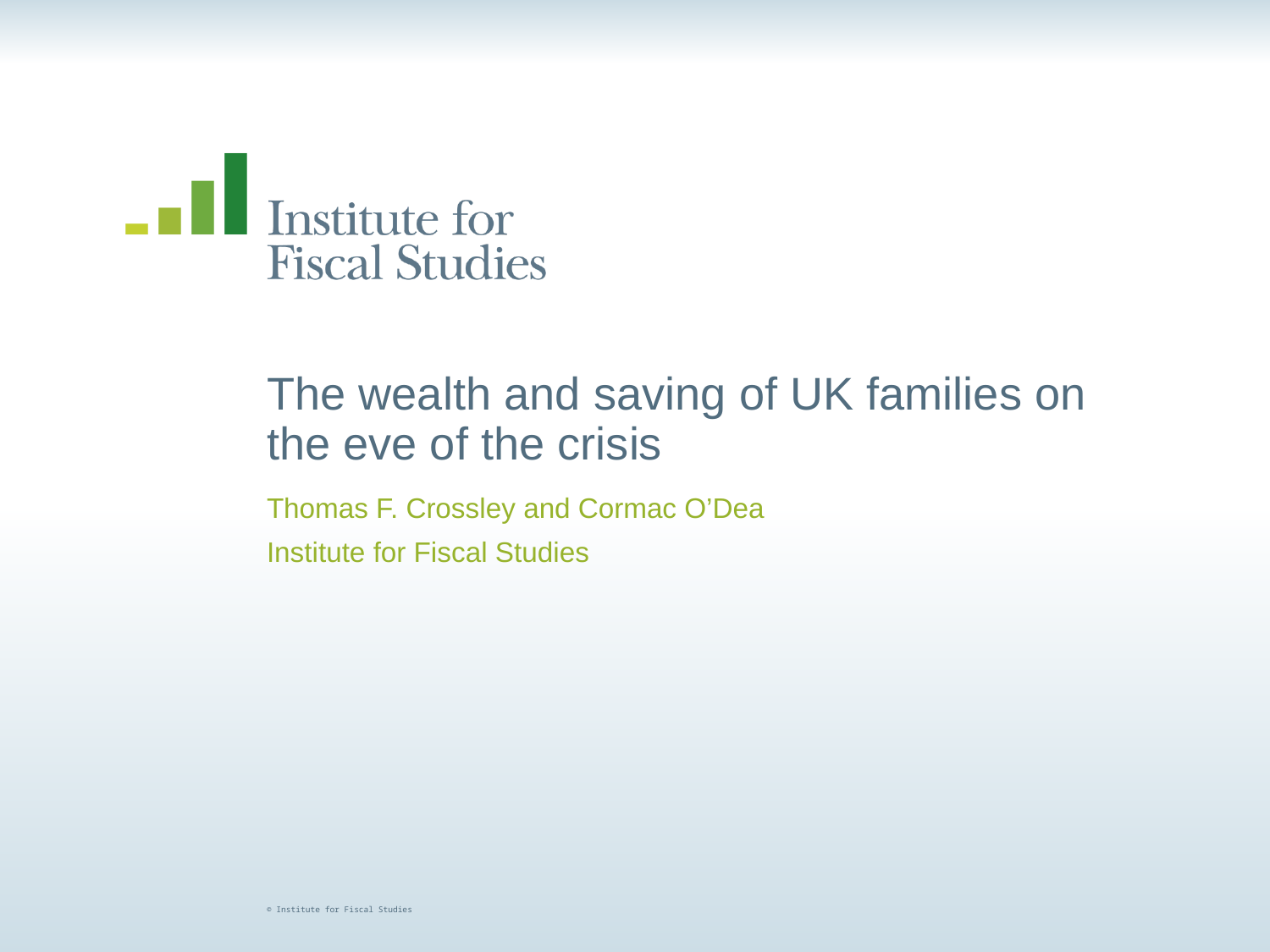

# The wealth and saving of UK families on the eve of the crisis
Thomas F. Crossley and Cormac O’Dea
Institute for Fiscal Studies
© Institute for Fiscal Studies